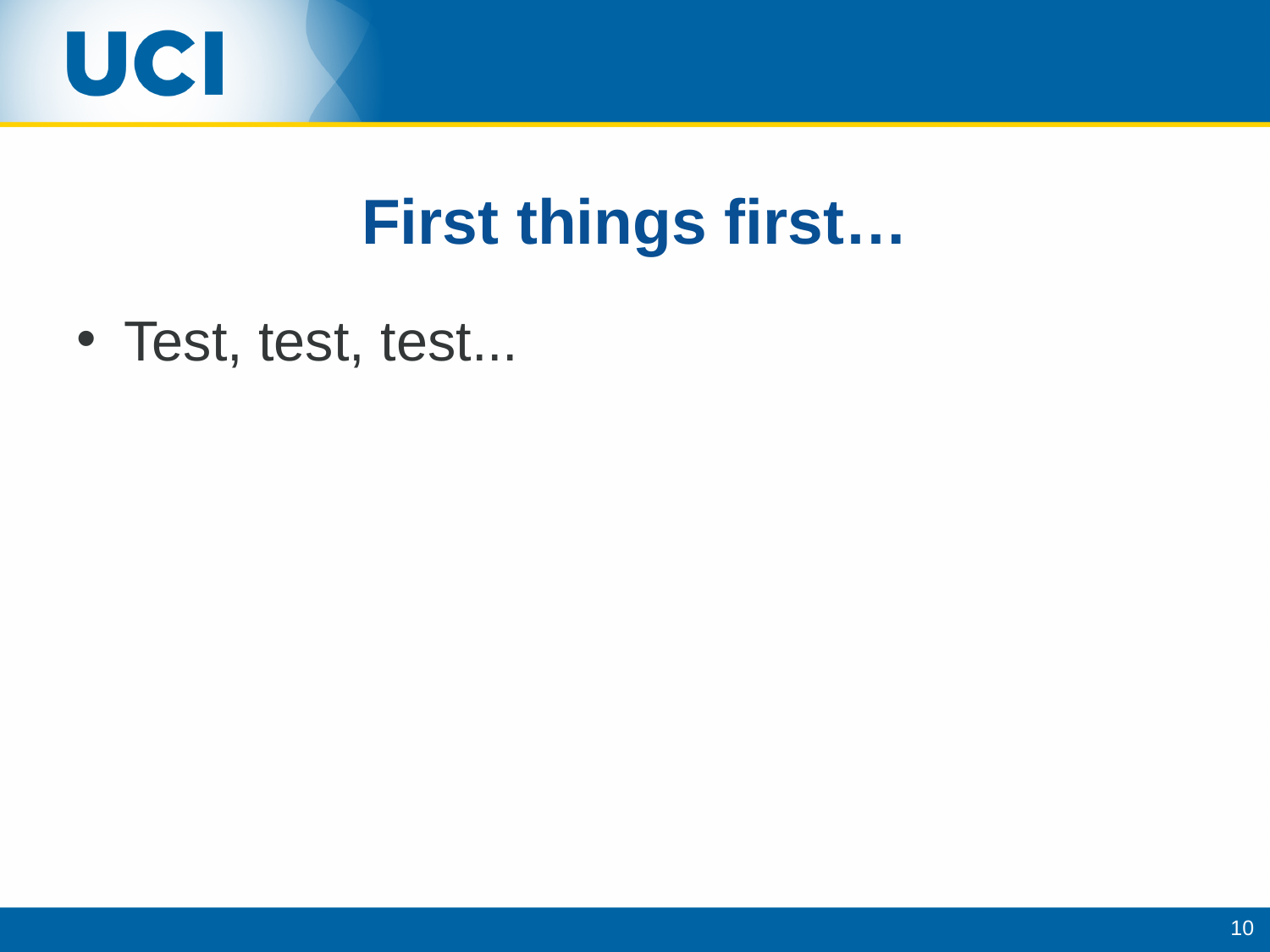

# First things first…
Test, test, test...
10